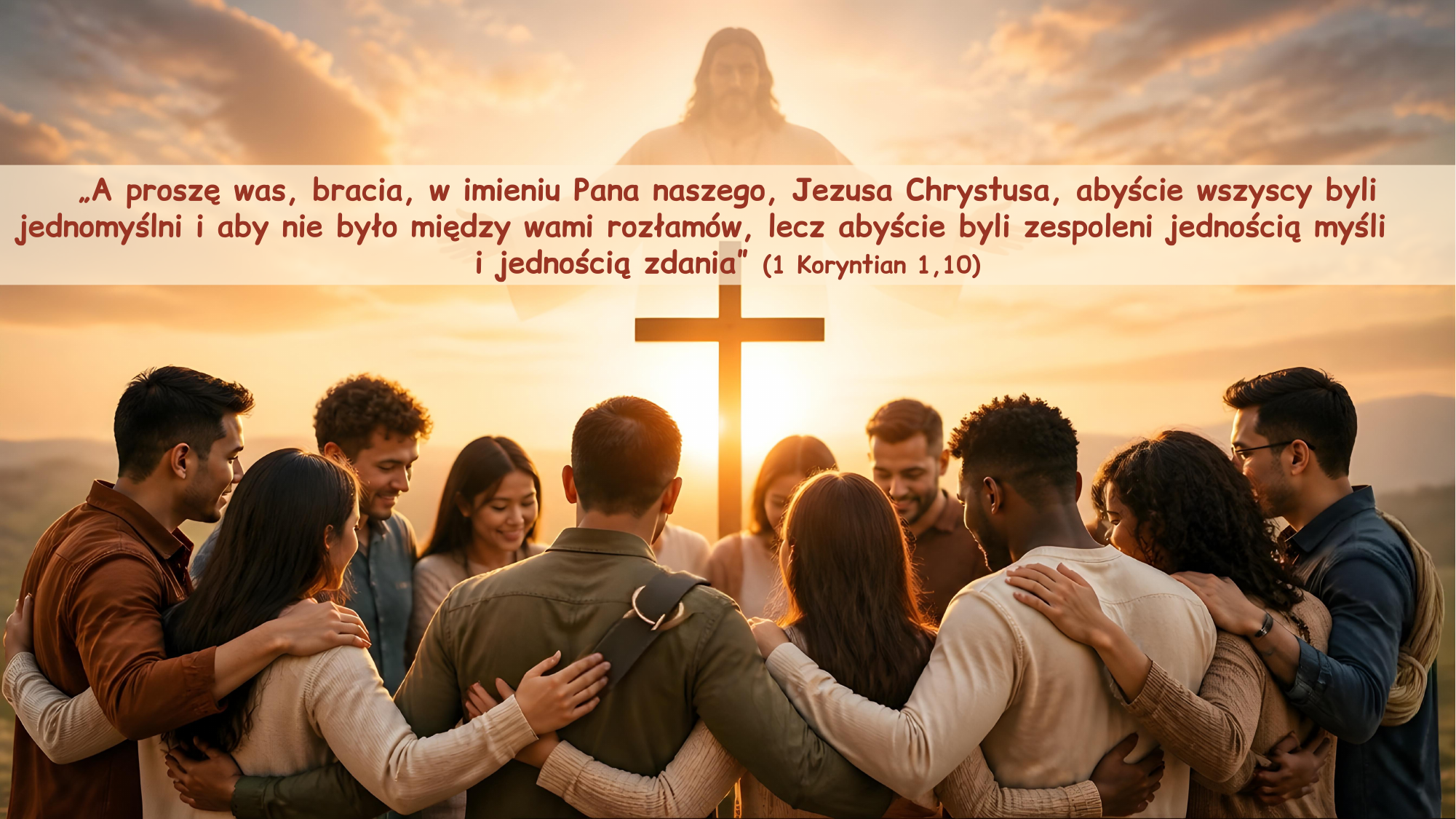

„A proszę was, bracia, w imieniu Pana naszego, Jezusa Chrystusa, abyście wszyscy byli jednomyślni i aby nie było między wami rozłamów, lecz abyście byli zespoleni jednością myśli     i jednością zdania” (1 Koryntian 1,10)